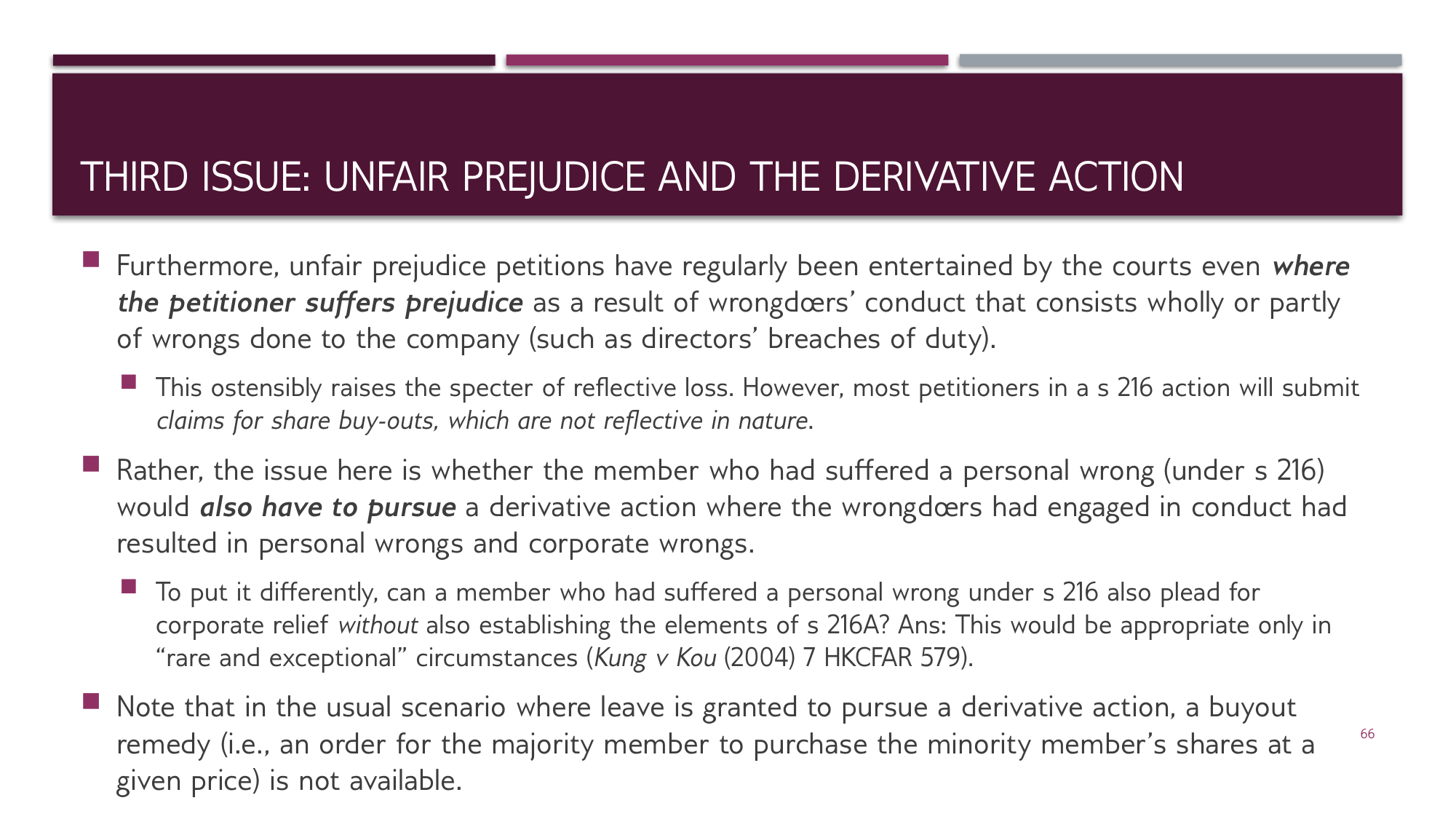

# THIRd ISSUE: Unfair prejudice and the derivative action
Furthermore, unfair prejudice petitions have regularly been entertained by the courts even where the petitioner suffers prejudice as a result of wrongdoers’ conduct that consists wholly or partly of wrongs done to the company (such as directors’ breaches of duty).
This ostensibly raises the specter of reflective loss. However, most petitioners in a s 216 action will submit claims for share buy-outs, which are not reflective in nature.
Rather, the issue here is whether the member who had suffered a personal wrong (under s 216) would also have to pursue a derivative action where the wrongdoers had engaged in conduct had resulted in personal wrongs and corporate wrongs.
To put it differently, can a member who had suffered a personal wrong under s 216 also plead for corporate relief without also establishing the elements of s 216A? Ans: This would be appropriate only in “rare and exceptional” circumstances (Kung v Kou (2004) 7 HKCFAR 579).
Note that in the usual scenario where leave is granted to pursue a derivative action, a buyout remedy (i.e., an order for the majority member to purchase the minority member’s shares at a given price) is not available.
66